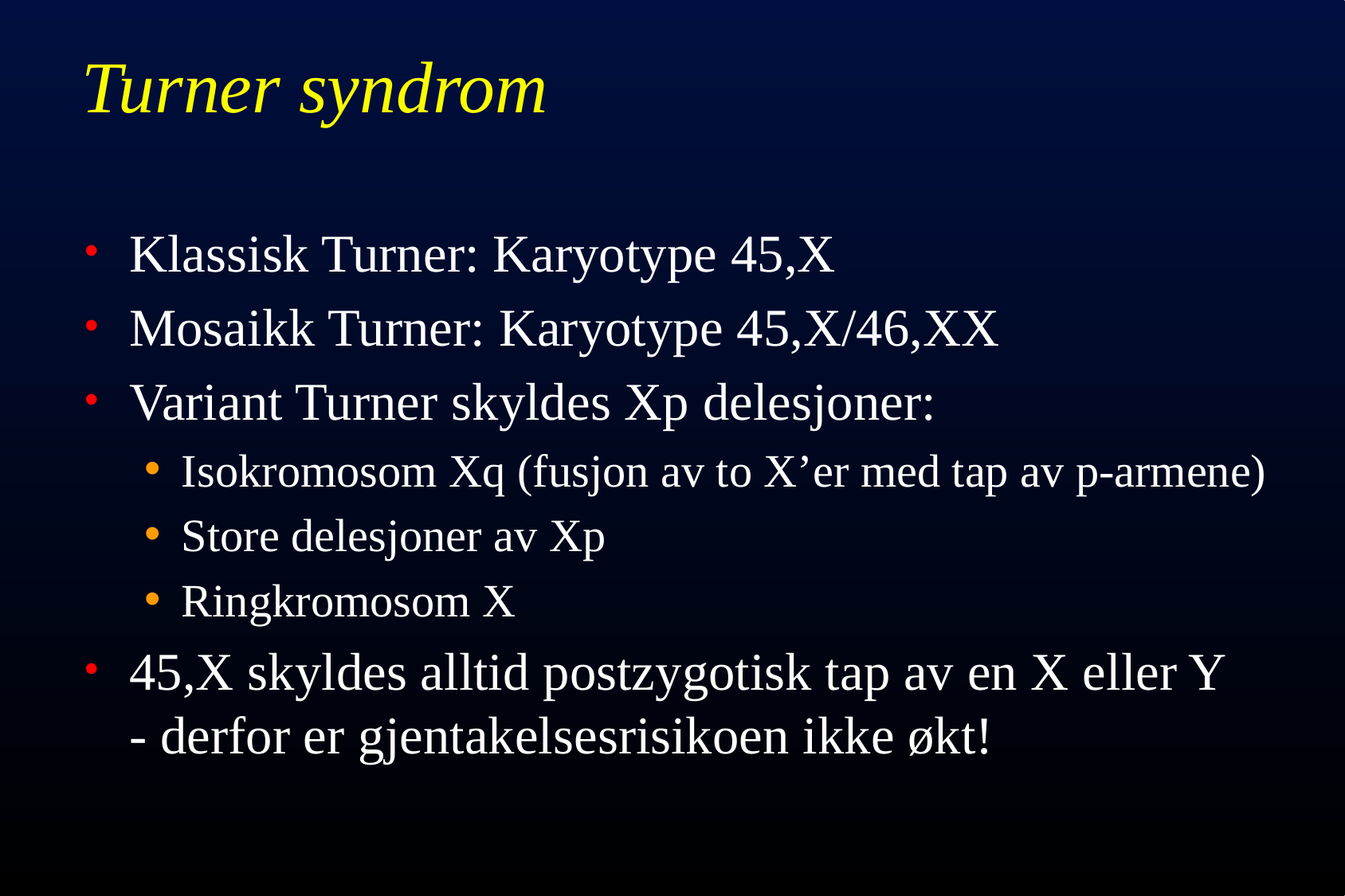

# Turner syndrom
Klassisk Turner: Karyotype 45,X
Mosaikk Turner: Karyotype 45,X/46,XX
Variant Turner skyldes Xp delesjoner:
Isokromosom Xq (fusjon av to X’er med tap av p-armene)
Store delesjoner av Xp
Ringkromosom X
45,X skyldes alltid postzygotisk tap av en X eller Y
- derfor er gjentakelsesrisikoen ikke økt!